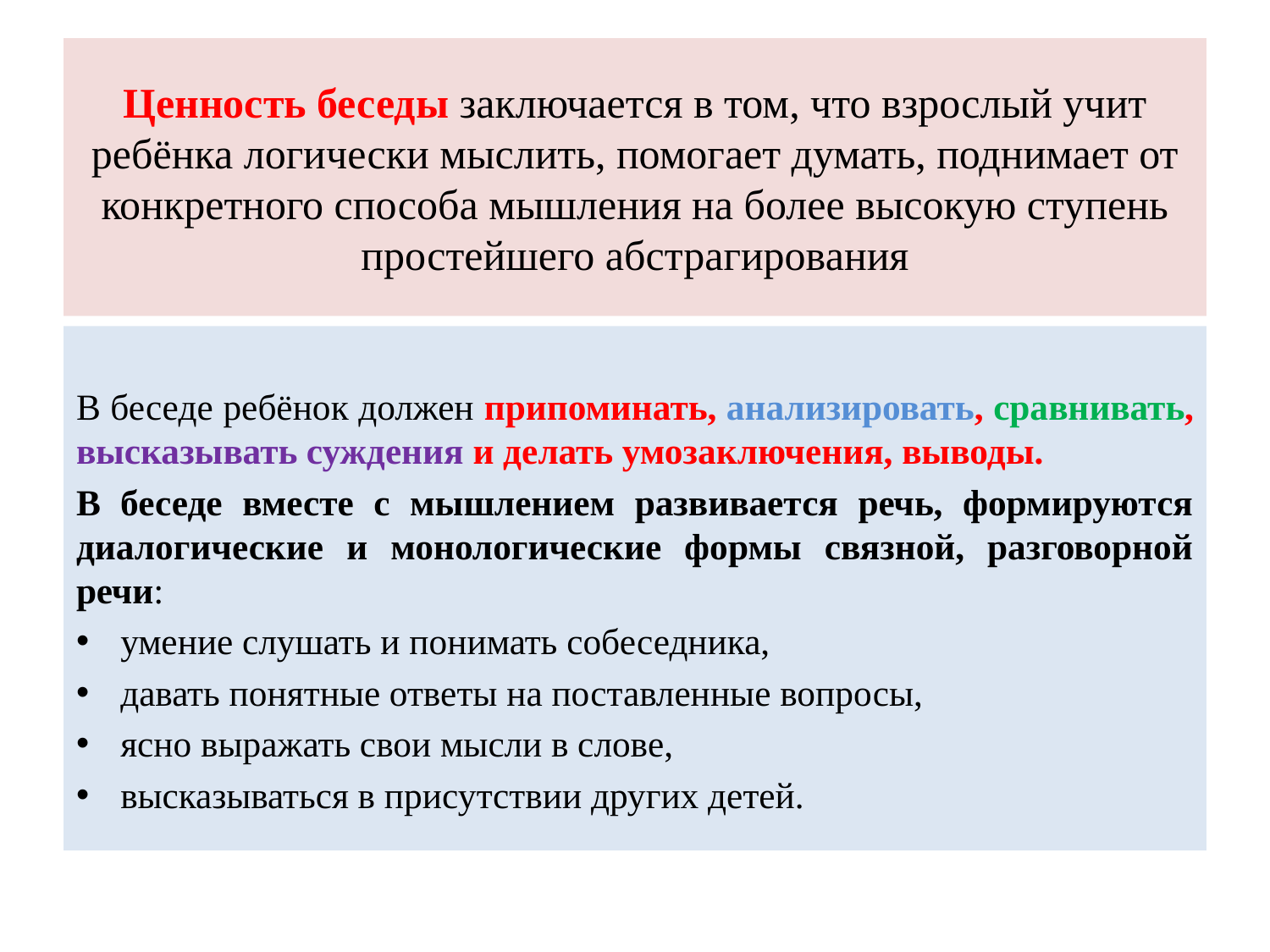

# Ценность беседы заключается в том, что взрослый учит ребёнка логически мыслить, помогает думать, поднимает от конкретного способа мышления на более высокую ступень простейшего абстрагирования

В беседе ребёнок должен припоминать, анализировать, сравнивать, высказывать суждения и делать умозаключения, выводы.
В беседе вместе с мышлением развивается речь, формируются диалогические и монологические формы связной, разговорной речи:
умение слушать и понимать собеседника,
давать понятные ответы на поставленные вопросы,
ясно выражать свои мысли в слове,
высказываться в присутствии других детей.